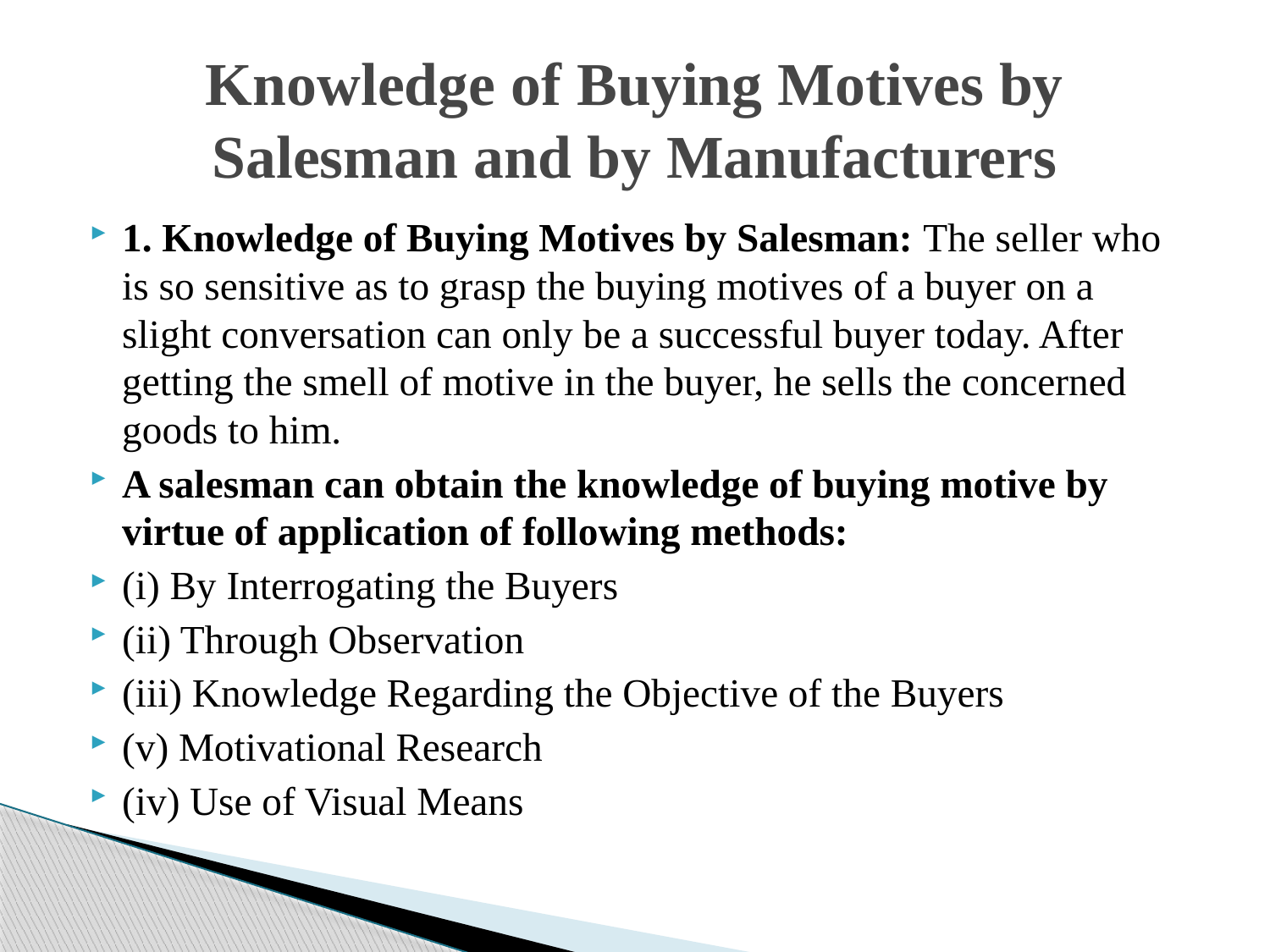

# Knowledge of Buying Motives by Salesman and by Manufacturers
1. Knowledge of Buying Motives by Salesman: The seller who is so sensitive as to grasp the buying motives of a buyer on a slight conversation can only be a successful buyer today. After getting the smell of motive in the buyer, he sells the concerned goods to him.
A salesman can obtain the knowledge of buying motive by virtue of application of following methods:
(i) By Interrogating the Buyers
(ii) Through Observation
(iii) Knowledge Regarding the Objective of the Buyers
(v) Motivational Research
(iv) Use of Visual Means